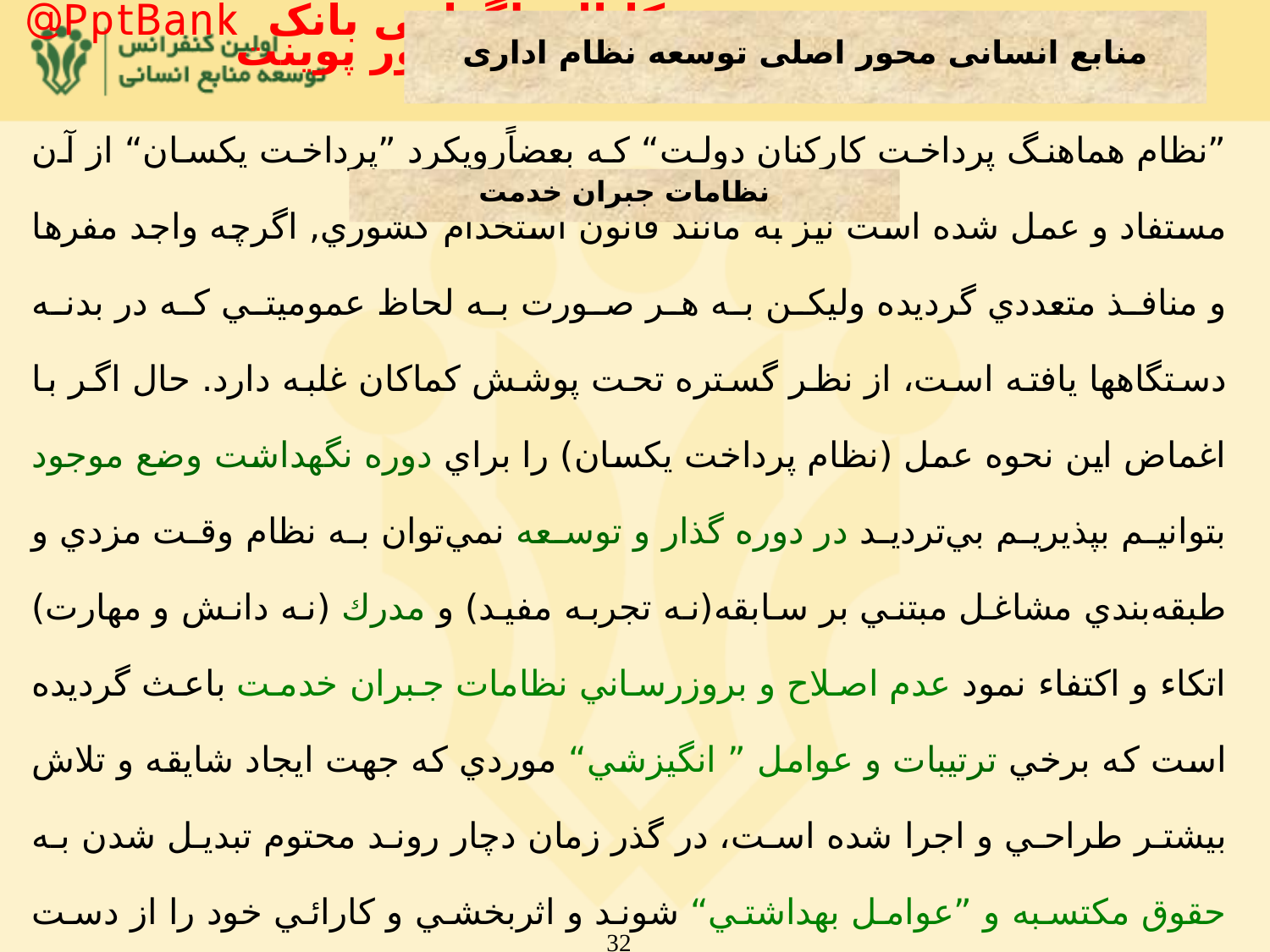

منابع انسانی محور اصلی توسعه نظام اداری
نظامات جبران خدمت

”نظام هماهنگ پرداخت كاركنان دولت“ كه بعضاً‌رويكرد ”پرداخت يكسان“ از آن مستفاد و عمل شده است نيز به مانند قانون استخدام كشوري, اگرچه واجد مفرها و منافذ متعددي گرديده وليكن به هر صورت به لحاظ عموميتي كه در بدنه دستگاهها يافته است، از نظر گستره تحت پوشش كماكان غلبه دارد. حال اگر با اغماض اين نحوه عمل (نظام پرداخت يكسان) را براي دوره نگهداشت وضع موجود بتوانيم بپذيريم بي‌ترديد در دوره گذار و توسعه نمي‌توان به نظام وقت مزدي و طبقه‌بندي مشاغل مبتني بر سابقه(نه تجربه مفيد) و مدرك (نه دانش و مهارت) اتكاء و اكتفاء‌ نمود عدم اصلاح و بروزرساني نظامات جبران خدمت باعث گرديده است كه برخي ترتيبات و عوامل ” انگيزشي“ موردي كه جهت ايجاد شايقه و تلاش بيشتر طراحي و اجرا شده است، در گذر زمان دچار روند محتوم تبديل شدن به حقوق مكتسبه و ”عوامل بهداشتي“ شوند و اثربخشي و كارائي خود را از دست بدهند.
32